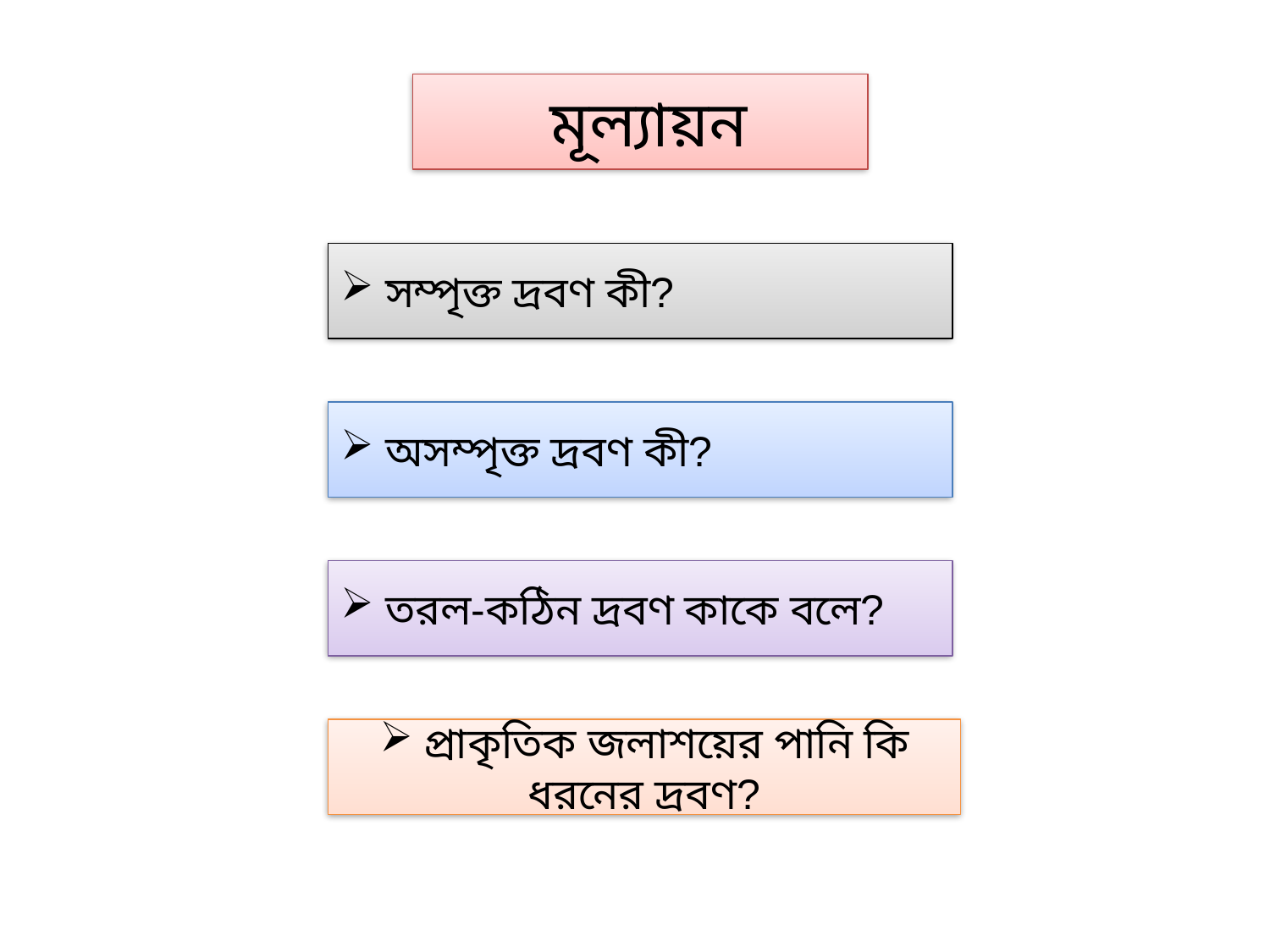

মূল্যায়ন
 সম্পৃক্ত দ্রবণ কী?
 অসম্পৃক্ত দ্রবণ কী?
 তরল-কঠিন দ্রবণ কাকে বলে?
 প্রাকৃতিক জলাশয়ের পানি কি ধরনের দ্রবণ?